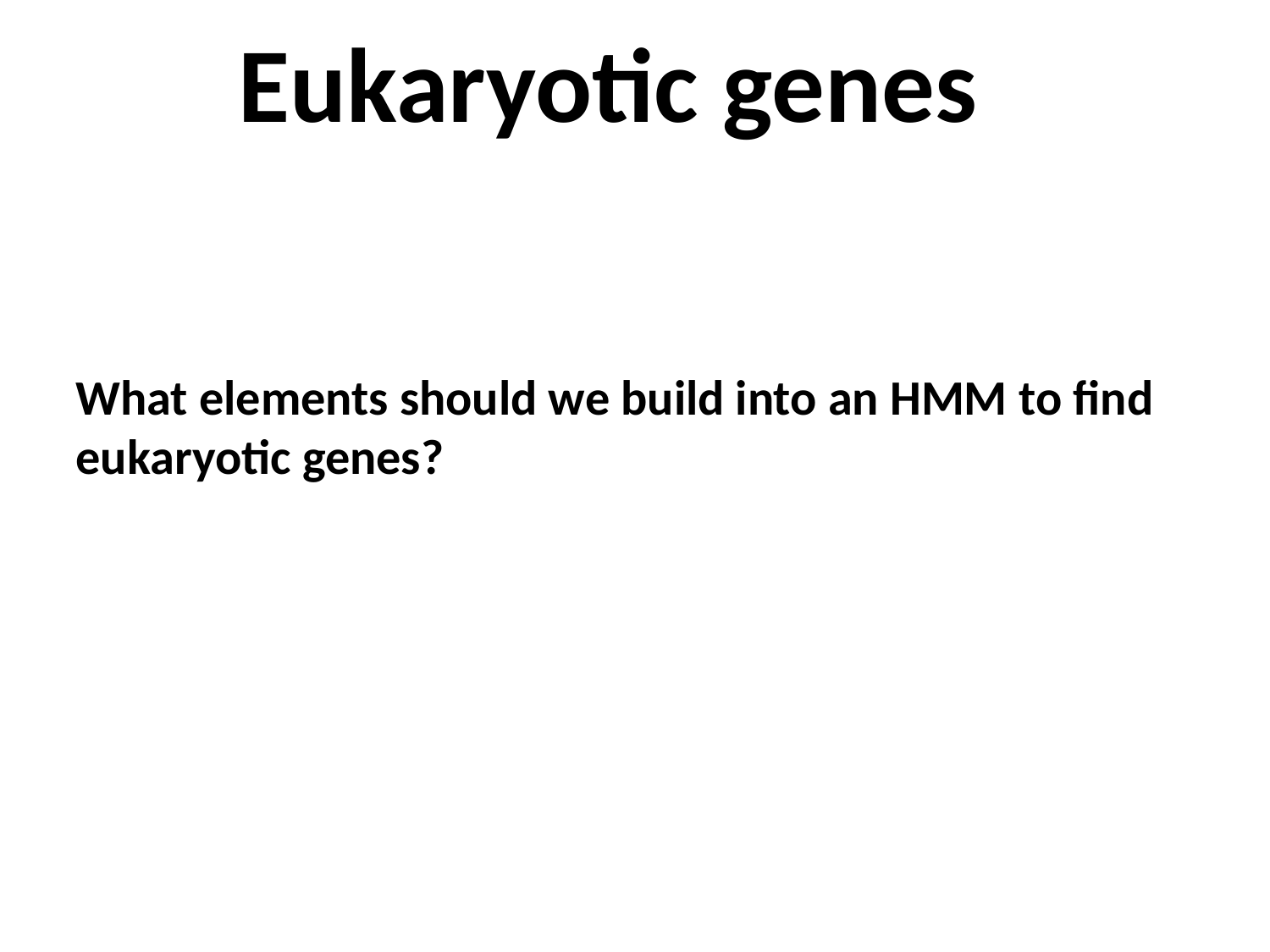

Eukaryotic genes
What elements should we build into an HMM to find
eukaryotic genes?